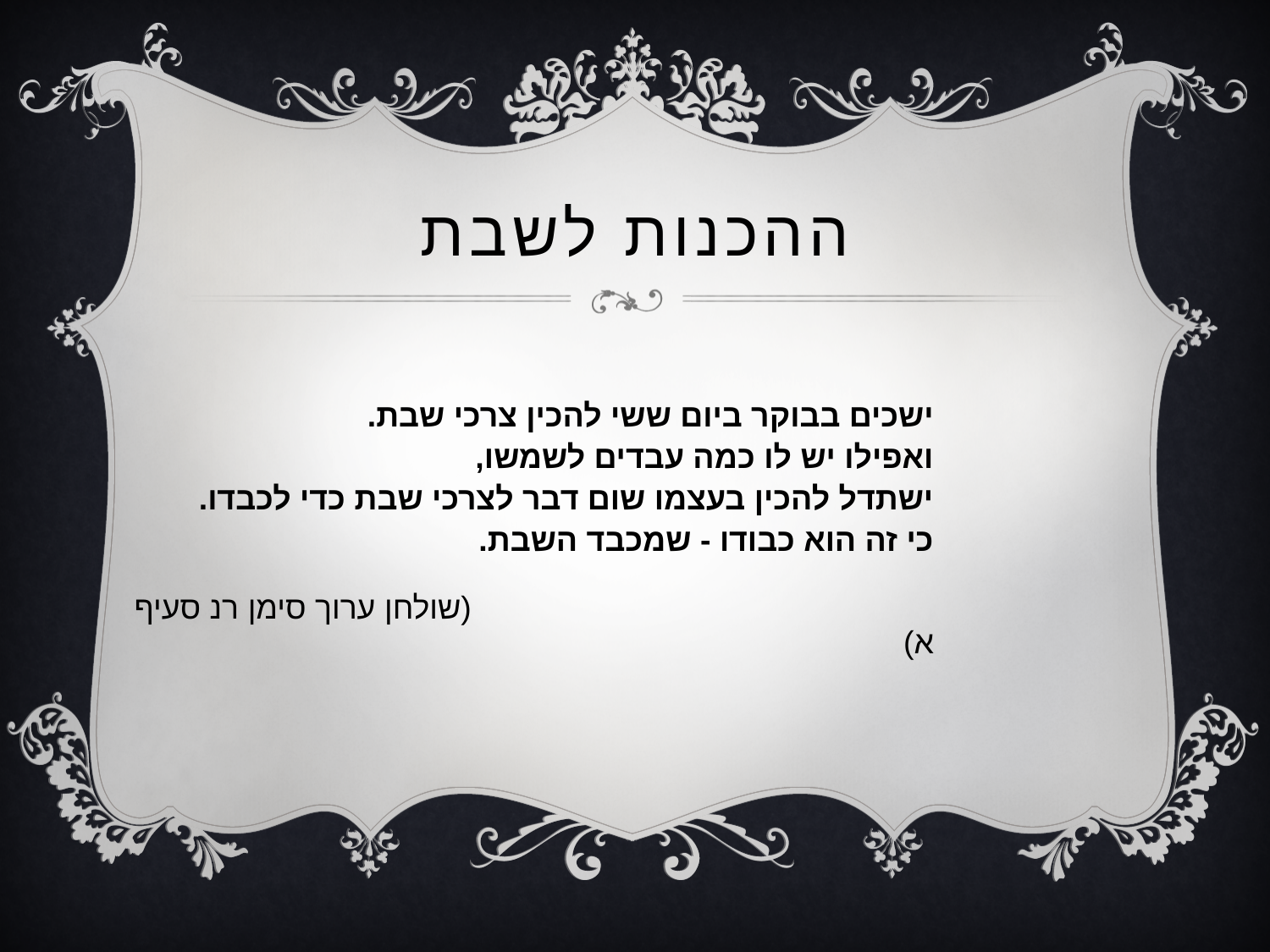

# ההכנות לשבת
ישכים בבוקר ביום ששי להכין צרכי שבת.
ואפילו יש לו כמה עבדים לשמשו,
ישתדל להכין בעצמו שום דבר לצרכי שבת כדי לכבדו.
כי זה הוא כבודו - שמכבד השבת.
                                                    (שולחן ערוך סימן רנ סעיף א)